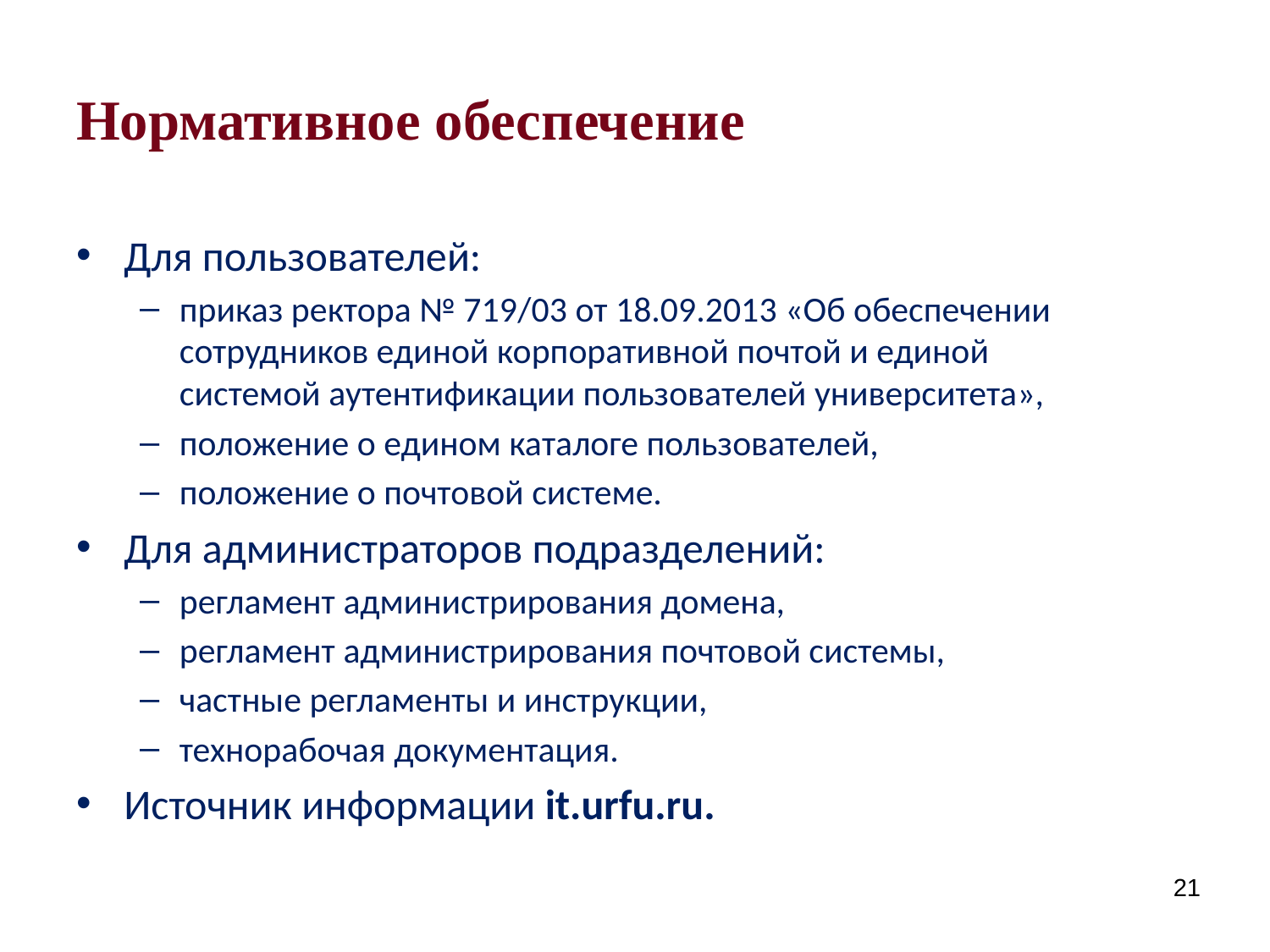

# Нормативное обеспечение
Для пользователей:
приказ ректора № 719/03 от 18.09.2013 «Об обеспечении сотрудников единой корпоративной почтой и единой системой аутентификации пользователей университета»,
положение о едином каталоге пользователей,
положение о почтовой системе.
Для администраторов подразделений:
регламент администрирования домена,
регламент администрирования почтовой системы,
частные регламенты и инструкции,
технорабочая документация.
Источник информации it.urfu.ru.

21